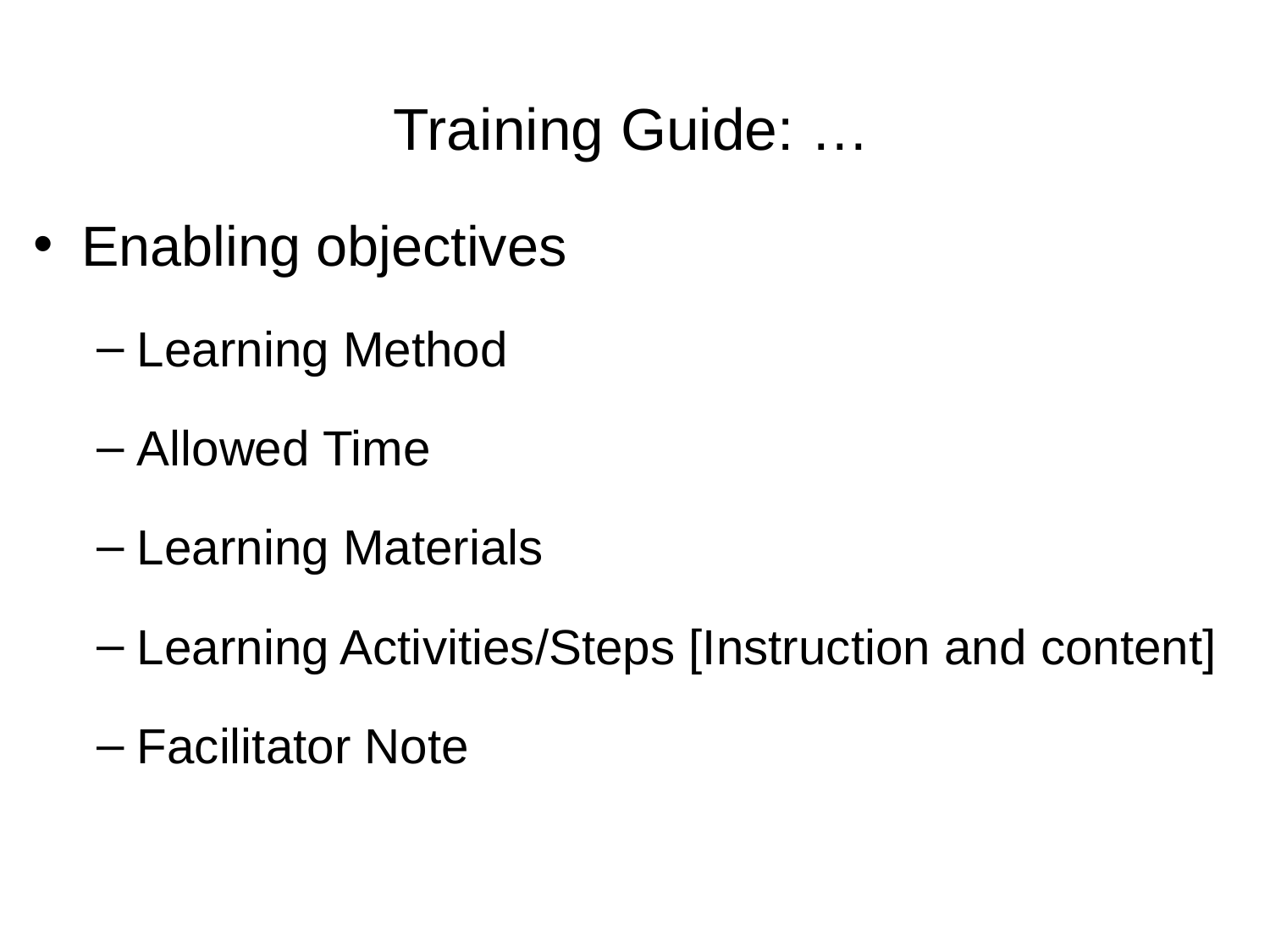

# Training Guide: …
Enabling objectives
Learning Method
Allowed Time
Learning Materials
Learning Activities/Steps [Instruction and content]
Facilitator Note